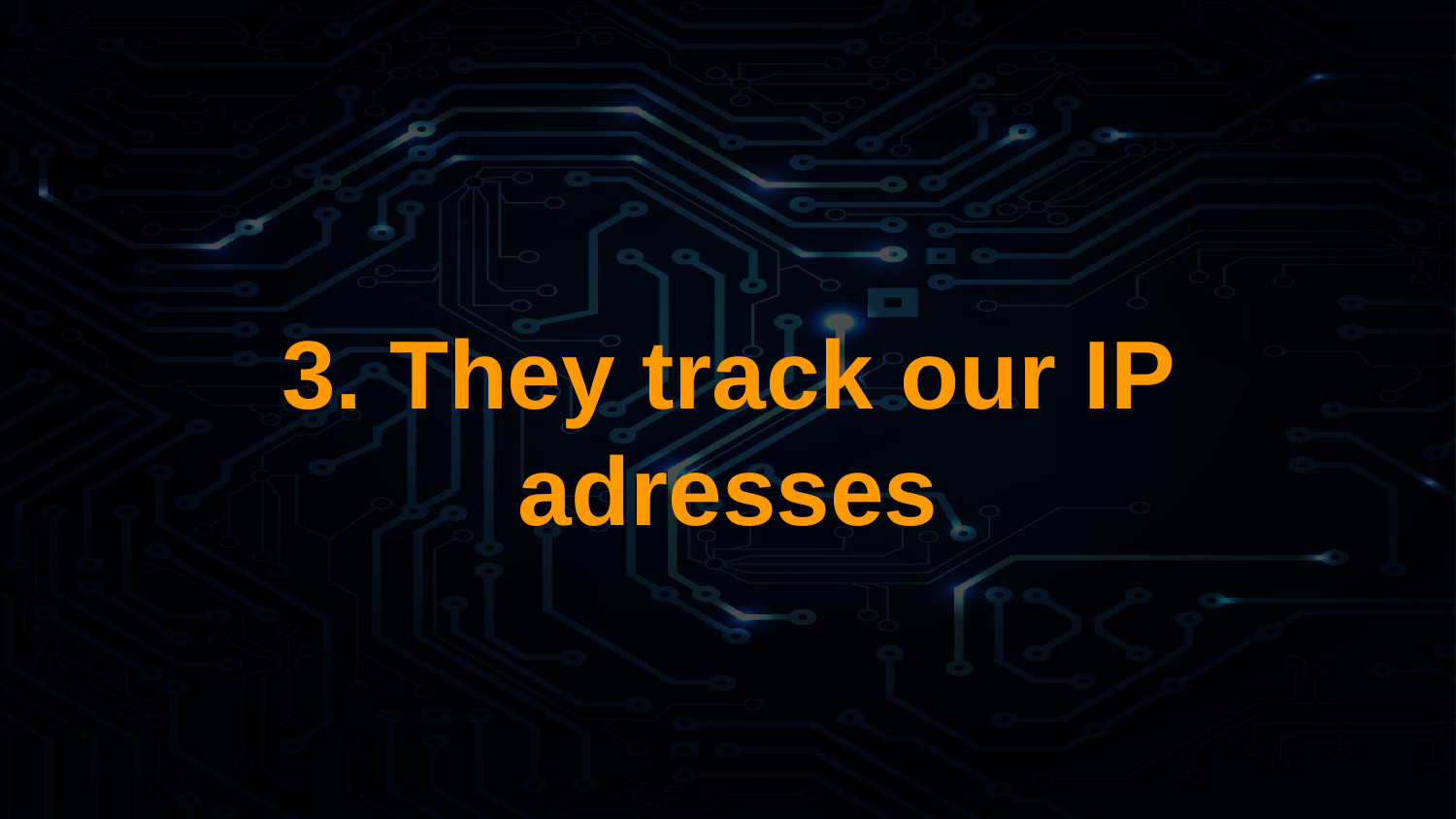

# 3. They track our IP adresses